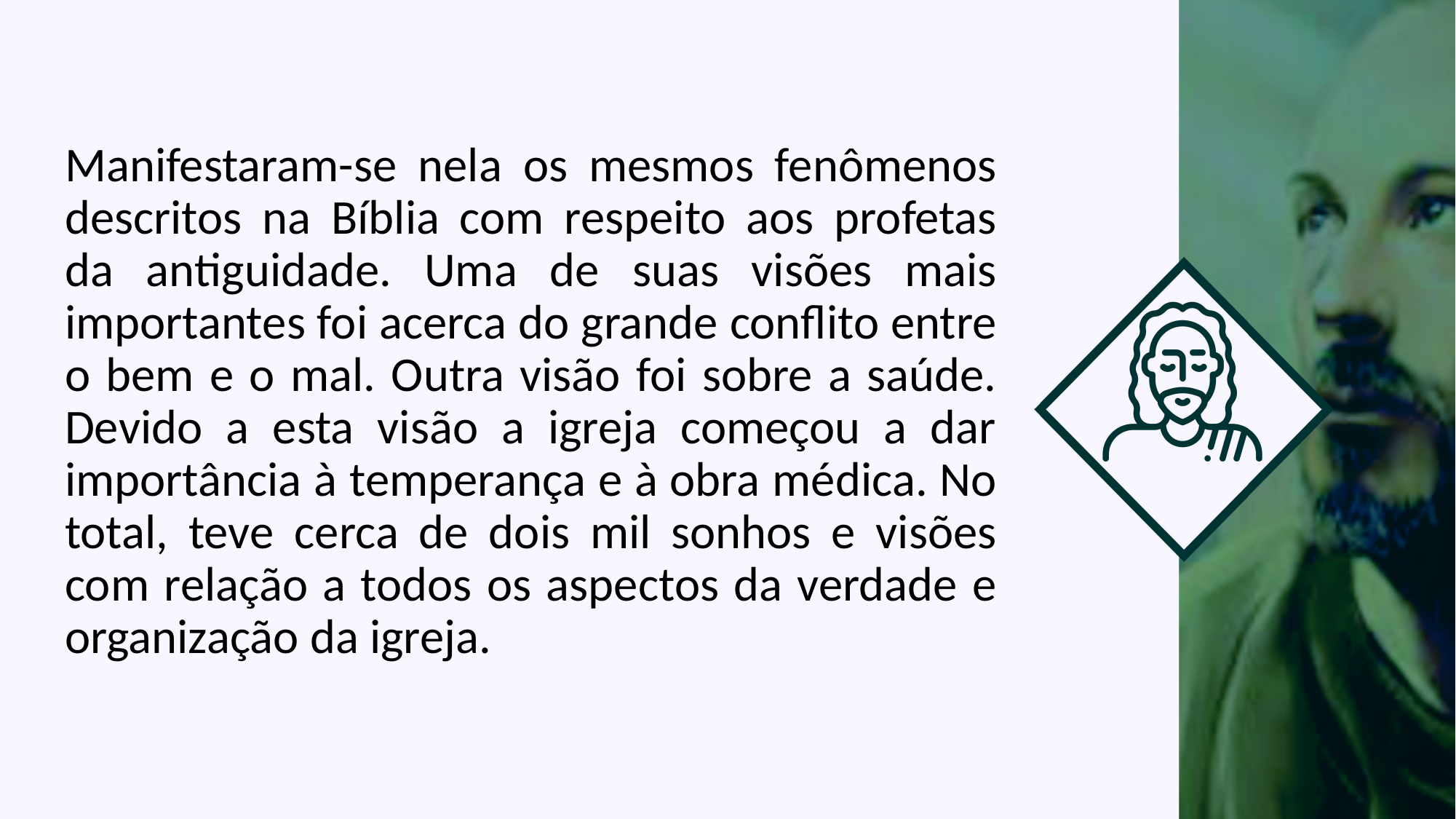

Manifestaram-se nela os mesmos fenômenos descritos na Bíblia com respeito aos profetas da antiguidade. Uma de suas visões mais importantes foi acerca do grande conflito entre o bem e o mal. Outra visão foi sobre a saúde. Devido a esta visão a igreja começou a dar importância à temperança e à obra médica. No total, teve cerca de dois mil sonhos e visões com relação a todos os aspectos da verdade e organização da igreja.